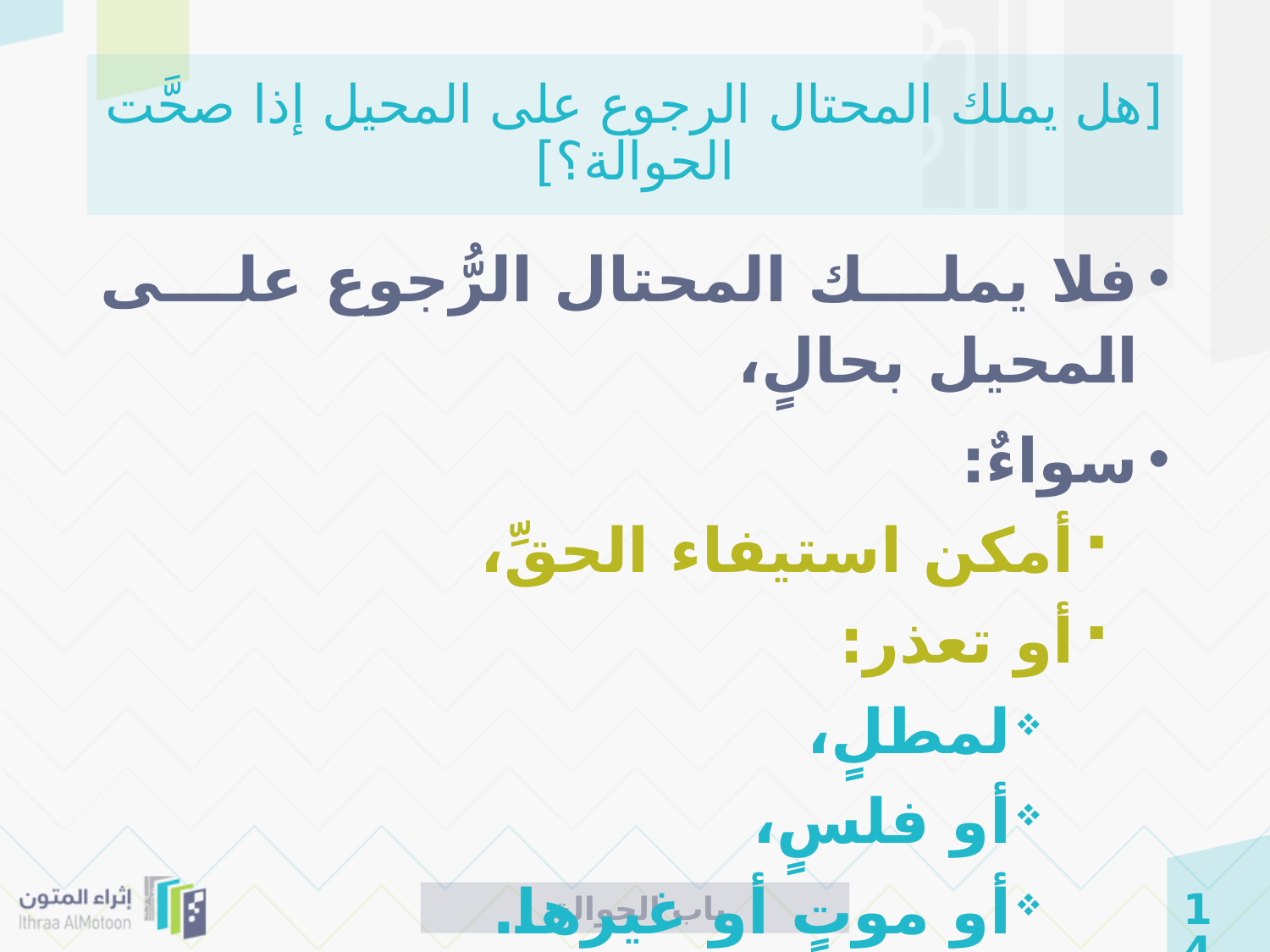

# [هل يملك المحتال الرجوع على المحيل إذا صحَّت الحوالة؟]
فلا يملك المحتال الرُّجوع على المحيل بحالٍ،
سواءٌ:
أمكن استيفاء الحقِّ،
أو تعذر:
لمطلٍ،
أو فلسٍ،
أو موتٍ أو غيرها.
 باب الحوالة